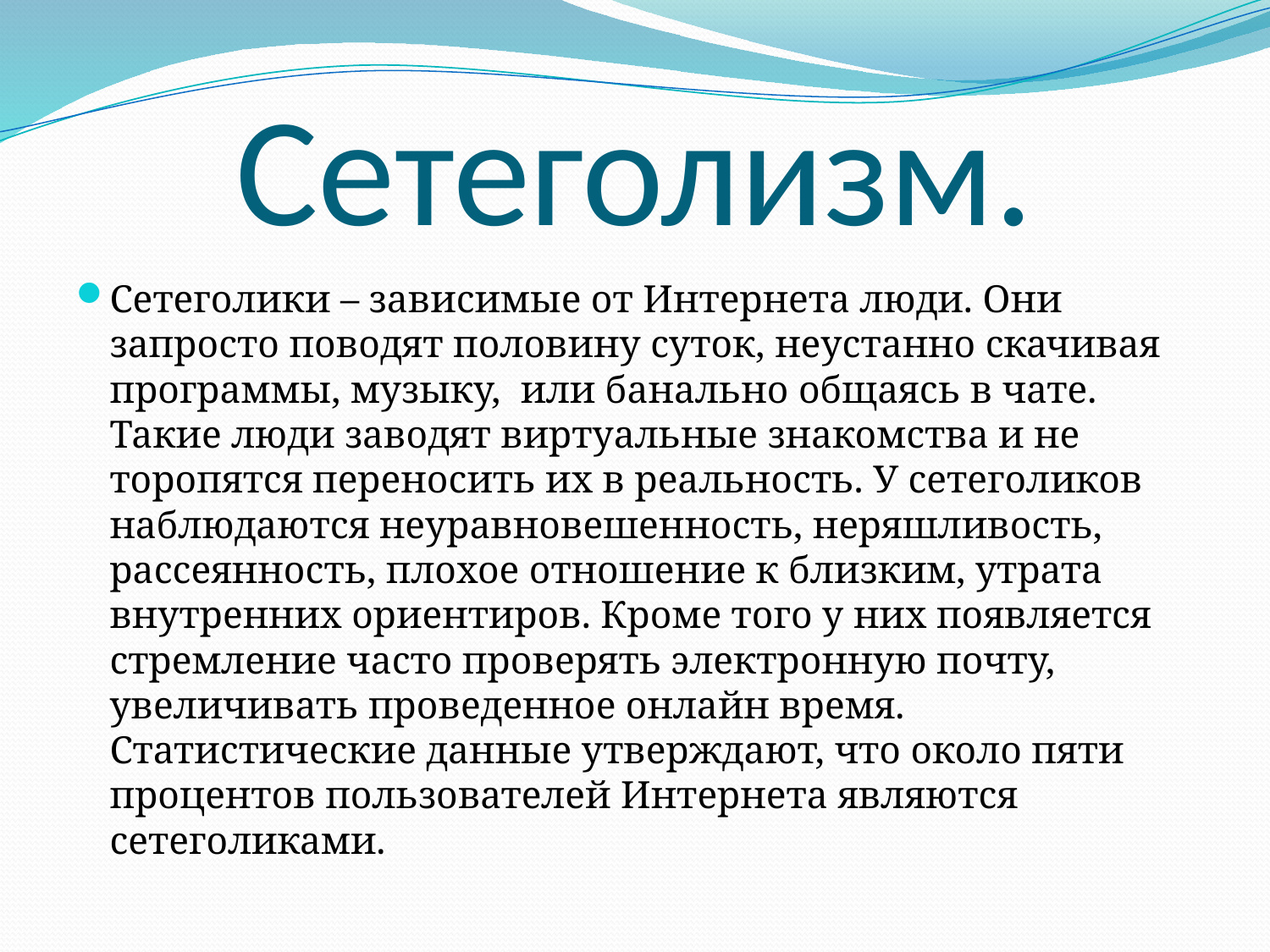

# Сетеголизм.
Сетеголики – зависимые от Интернета люди. Они запросто поводят половину суток, неустанно скачивая программы, музыку,  или банально общаясь в чате.  Такие люди заводят виртуальные знакомства и не торопятся переносить их в реальность. У сетеголиков наблюдаются неуравновешенность, неряшливость, рассеянность, плохое отношение к близким, утрата внутренних ориентиров. Кроме того у них появляется стремление часто проверять электронную почту, увеличивать проведенное онлайн время. Статистические данные утверждают, что около пяти процентов пользователей Интернета являются сетеголиками.